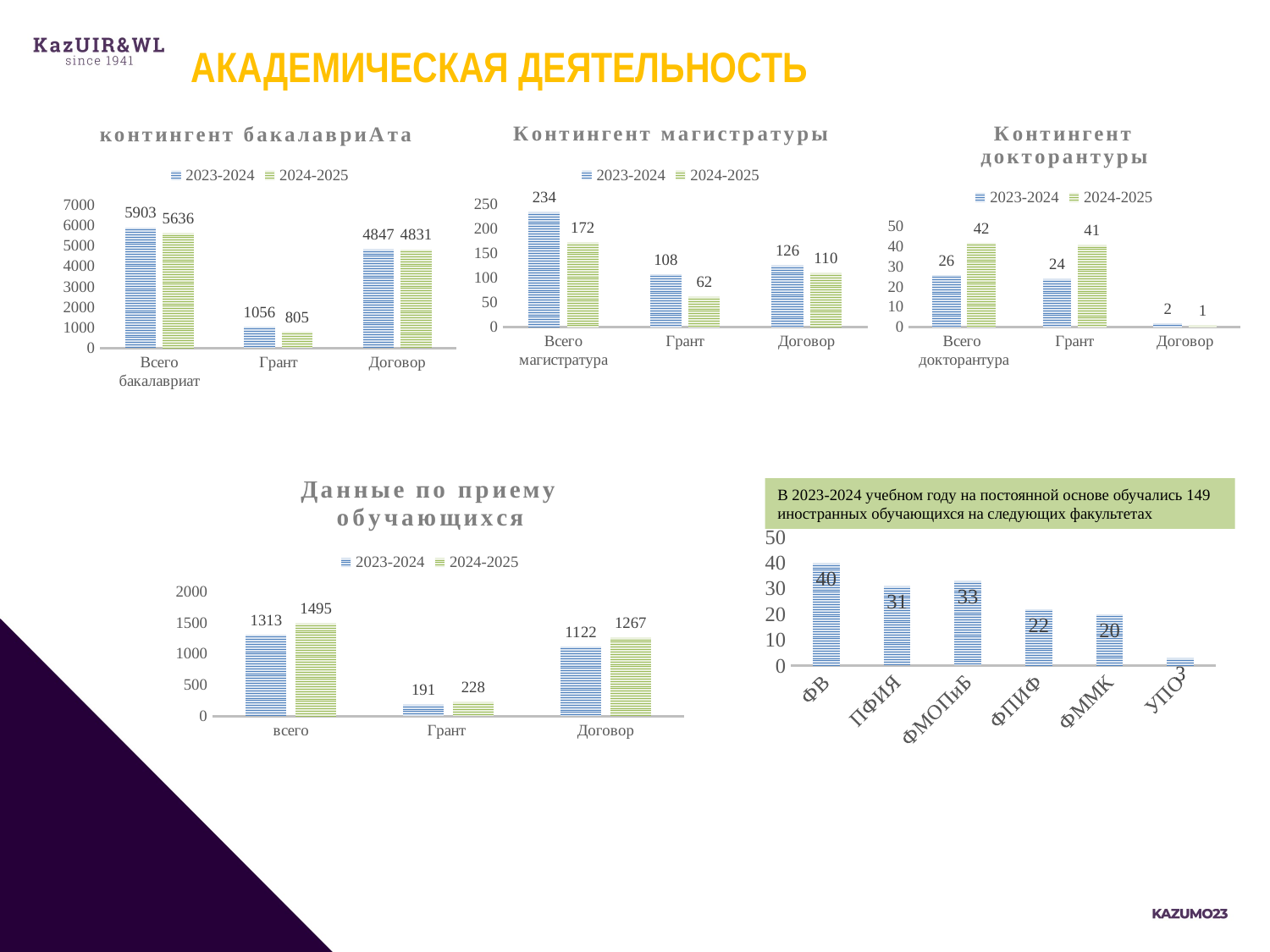

АКАДЕМИЧЕСКАЯ ДЕЯТЕЛЬНОСТЬ

### Chart: Контингент докторантуры

| Category | 2023-2024 | 2024-2025 |
|---|---|---|
| Всего  докторантура | 26.0 | 42.0 |
| Грант | 24.0 | 41.0 |
| Договор | 2.0 | 1.0 |

### Chart: контингент бакалавриАта

| Category | 2023-2024 | 2024-2025 |
|---|---|---|
| Всего бакалавриат | 5903.0 | 5636.0 |
| Грант | 1056.0 | 805.0 |
| Договор | 4847.0 | 4831.0 |

### Chart: Контингент магистратуры

| Category | 2023-2024 | 2024-2025 |
|---|---|---|
| Всего магистратура | 234.0 | 172.0 |
| Грант | 108.0 | 62.0 |
| Договор | 126.0 | 110.0 |

### Chart: Данные по приему обучающихся

| Category | 2023-2024 | 2024-2025 |
|---|---|---|
| всего | 1313.0 | 1495.0 |
| Грант  | 191.0 | 228.0 |
| Договор | 1122.0 | 1267.0 |
В 2023-2024 учебном году на постоянной основе обучались 149 иностранных обучающихся на следующих факультетах

### Chart

| Category |  |
|---|---|
| ФВ | 40.0 |
| ПФИЯ | 31.0 |
| ФМОПиБ | 33.0 |
| ФПИФ | 22.0 |
| ФММК | 20.0 |
| УПО | 3.0 |